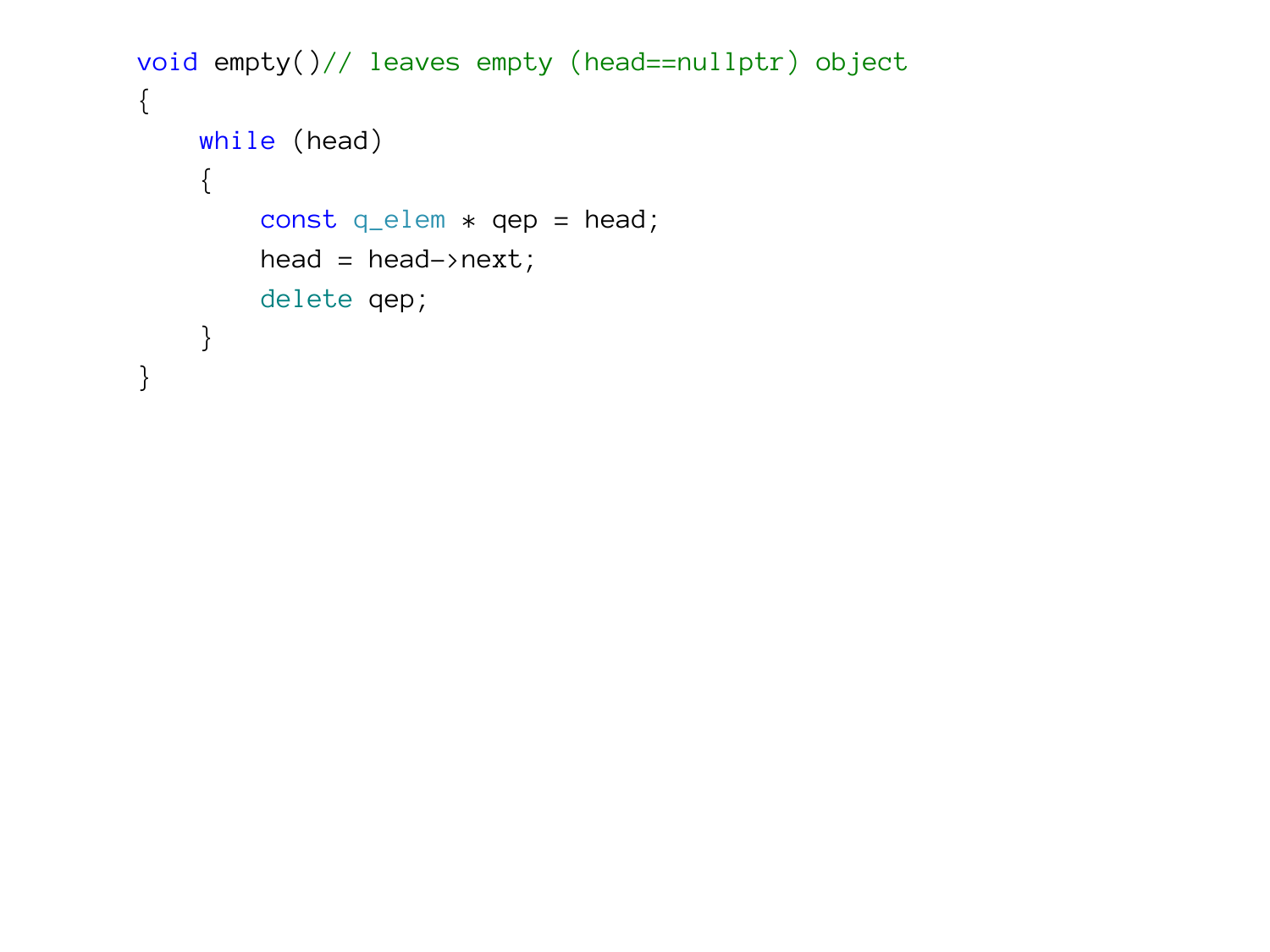

void empty()// leaves empty (head==nullptr) object
    {
        while (head)
        {
            const q_elem * qep = head;
            head = head->next;
            delete qep;
        }
    }